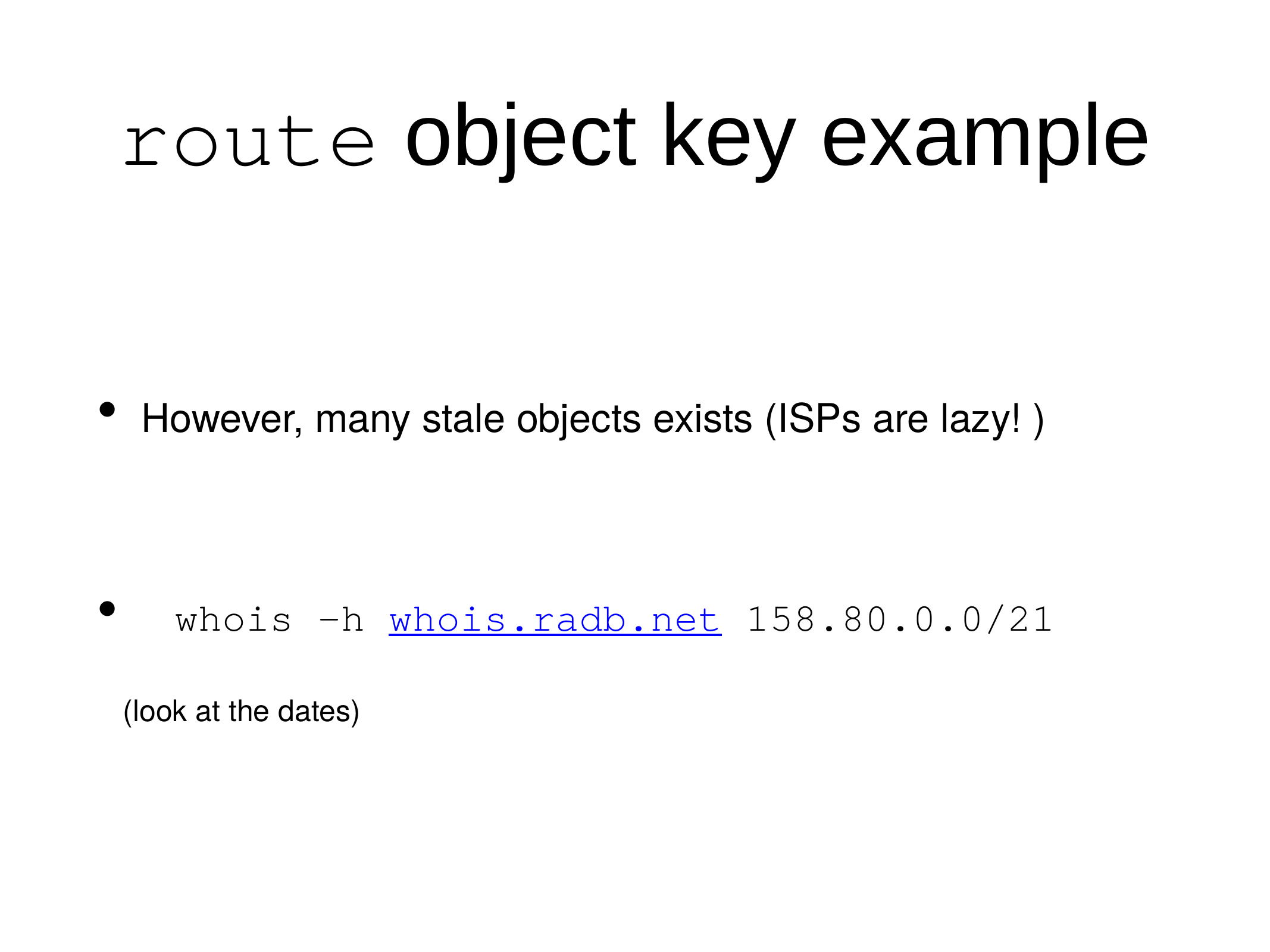

# route object key example
However, many stale objects exists (ISPs are lazy! )

   whois -h whois.radb.net 158.80.0.0/21
   (look at the dates)